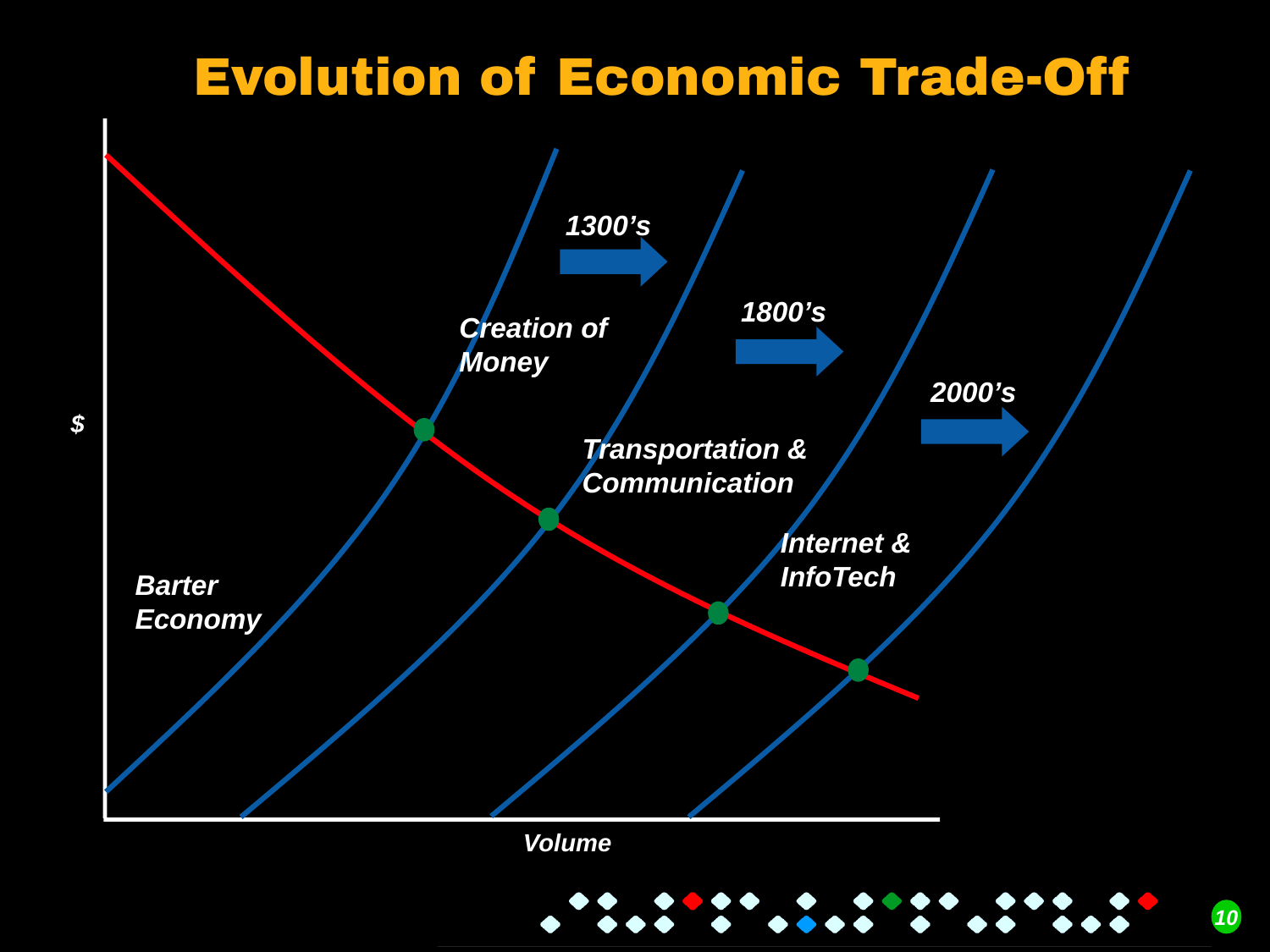

Evolution of Economic Trade-Off

$

Volume

Barter
Economy

1800’s

Transportation &
Communication

1300’s

Creation of
Money

2000’s

Internet &
InfoTech